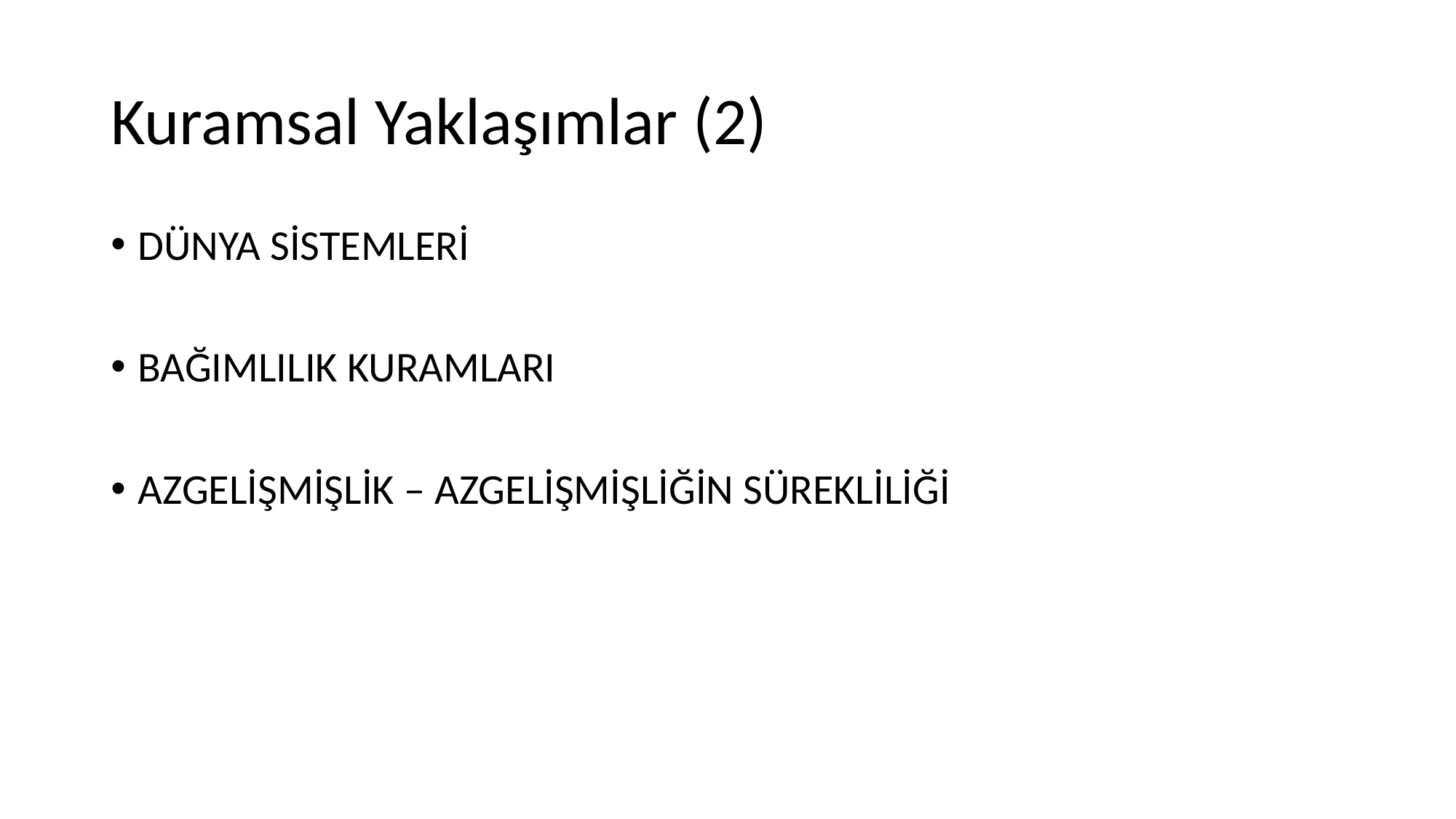

# Kuramsal Yaklaşımlar (2)
DÜNYA SİSTEMLERİ

BAĞIMLILIK KURAMLARI

AZGELİŞMİŞLİK – AZGELİŞMİŞLİĞİN SÜREKLİLİĞİ